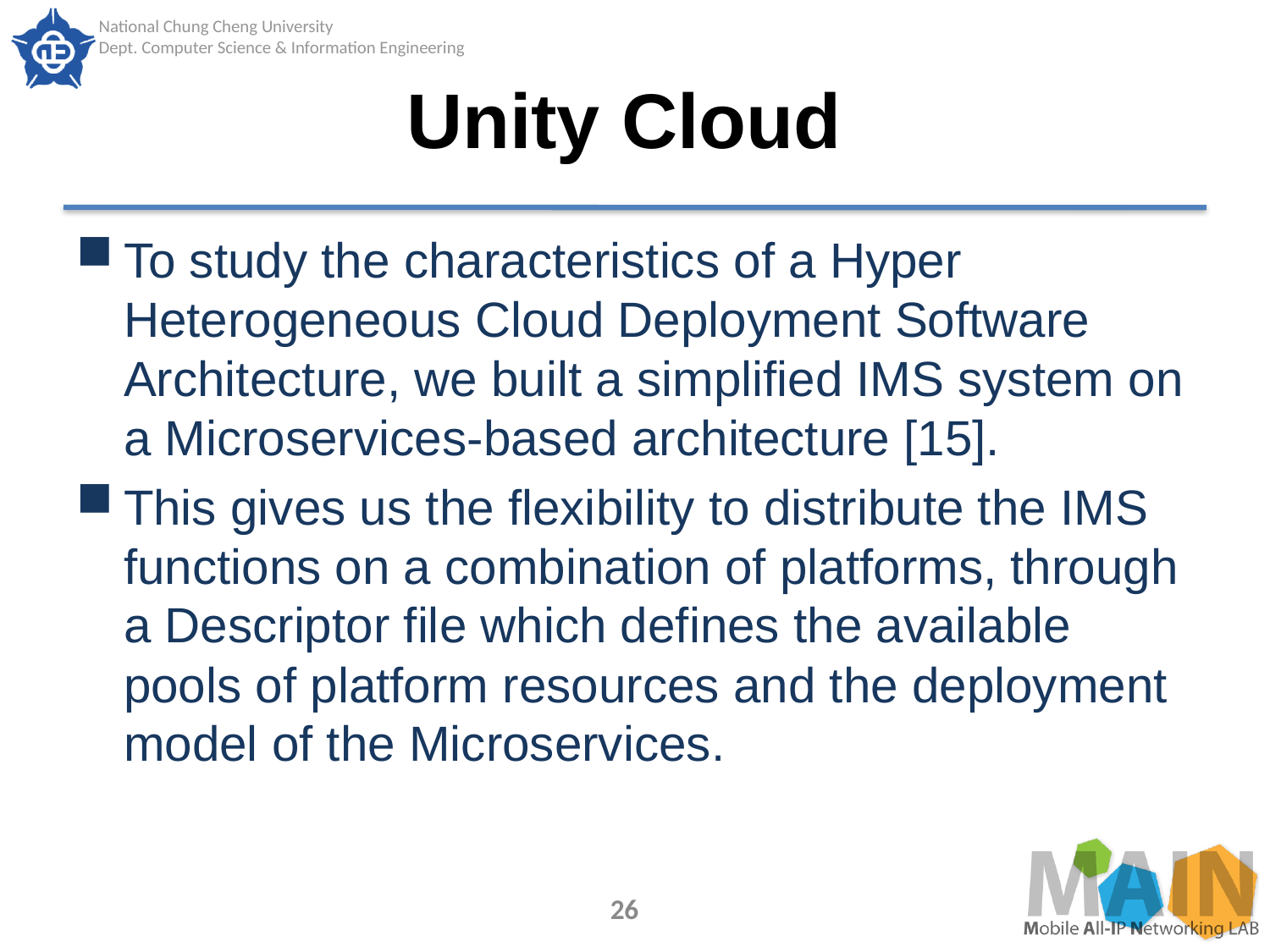

# Unity Cloud
To study the characteristics of a Hyper Heterogeneous Cloud Deployment Software Architecture, we built a simplified IMS system on a Microservices-based architecture [15].
This gives us the flexibility to distribute the IMS functions on a combination of platforms, through a Descriptor file which defines the available pools of platform resources and the deployment model of the Microservices.
26